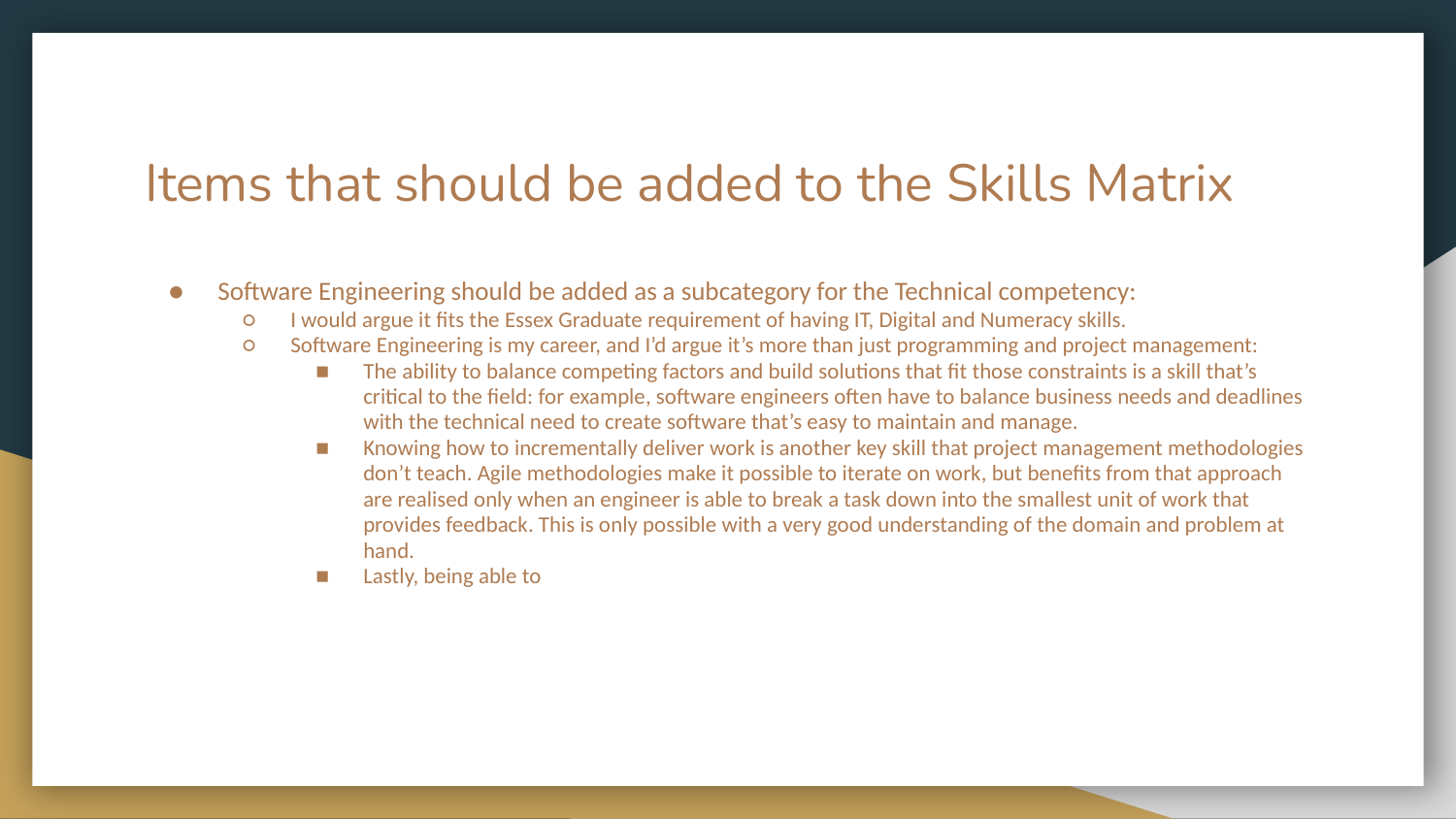

# Items that should be added to the Skills Matrix
Software Engineering should be added as a subcategory for the Technical competency:
I would argue it fits the Essex Graduate requirement of having IT, Digital and Numeracy skills.
Software Engineering is my career, and I’d argue it’s more than just programming and project management:
The ability to balance competing factors and build solutions that fit those constraints is a skill that’s critical to the field: for example, software engineers often have to balance business needs and deadlines with the technical need to create software that’s easy to maintain and manage.
Knowing how to incrementally deliver work is another key skill that project management methodologies don’t teach. Agile methodologies make it possible to iterate on work, but benefits from that approach are realised only when an engineer is able to break a task down into the smallest unit of work that provides feedback. This is only possible with a very good understanding of the domain and problem at hand.
Lastly, being able to